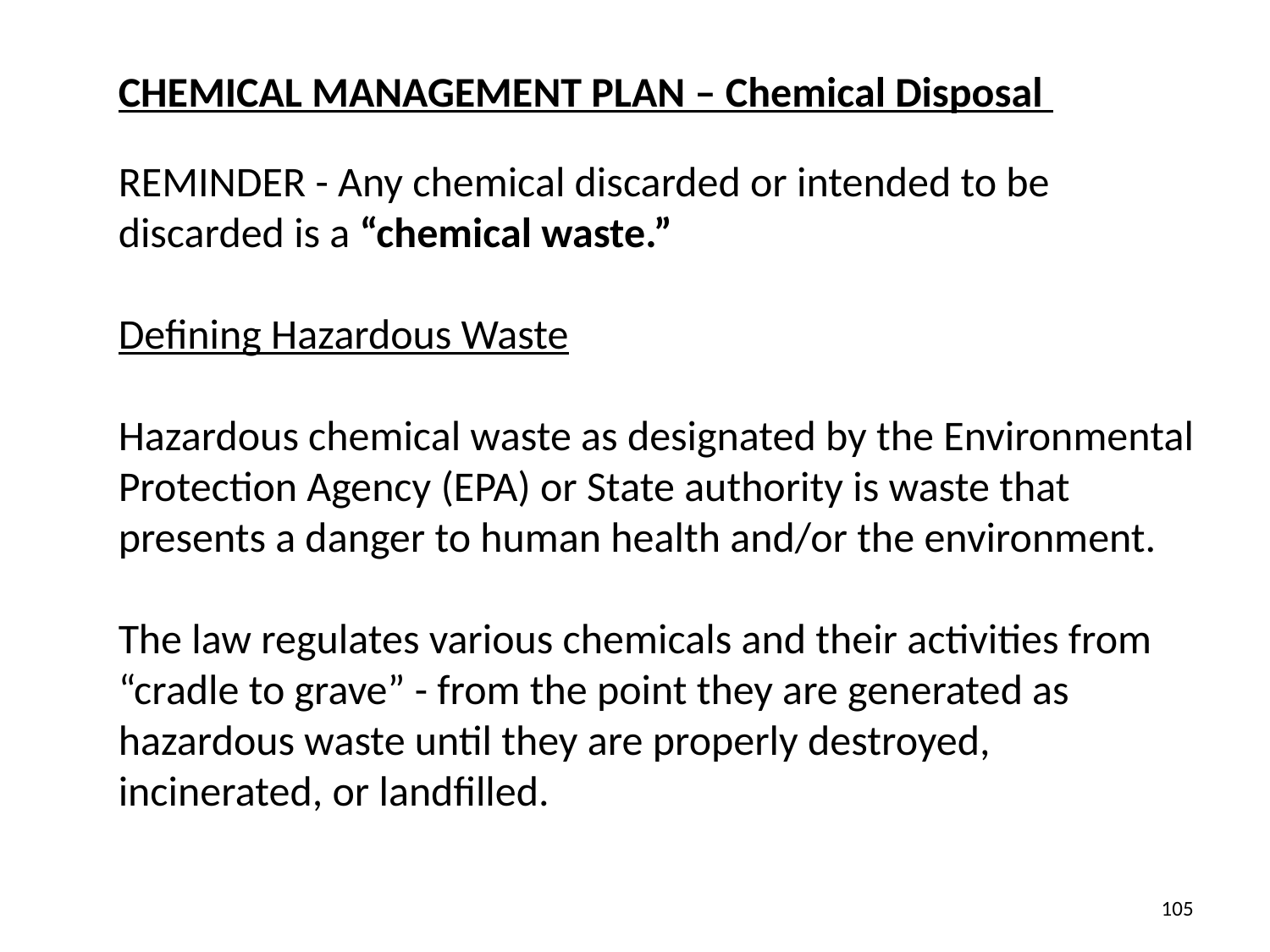

CHEMICAL MANAGEMENT PLAN – Chemical Disposal
REMINDER - Any chemical discarded or intended to be discarded is a “chemical waste.”

Defining Hazardous Waste

Hazardous chemical waste as designated by the Environmental Protection Agency (EPA) or State authority is waste that presents a danger to human health and/or the environment.

The law regulates various chemicals and their activities from “cradle to grave” - from the point they are generated as hazardous waste until they are properly destroyed, incinerated, or landfilled.
105